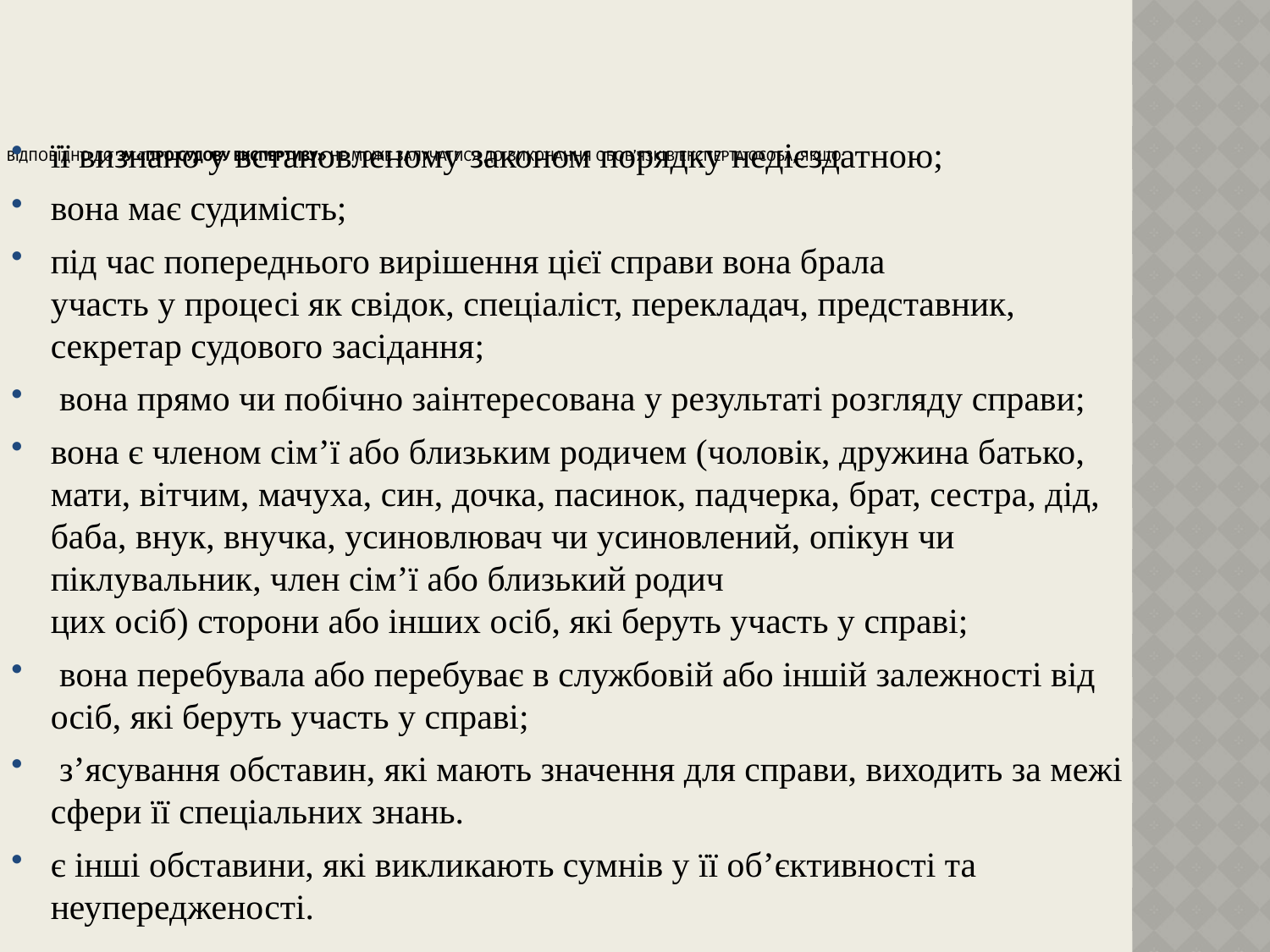

# Відповідно до ЗУ «Про судову експертизу» не може залучатися до виконання обов’язків експерта особа, якщо:
її визнано у встановленому законом порядку недієздатною;
вона має судимість;
під час попереднього вирішення цієї справи вона брала
участь у процесі як свідок, спеціаліст, перекладач, представник,
секретар судового засідання;
 вона прямо чи побічно заінтересована у результаті розгляду справи;
вона є членом сім’ї або близьким родичем (чоловік, дружина батько, мати, вітчим, мачуха, син, дочка, пасинок, падчерка, брат, сестра, дід, баба, внук, внучка, усиновлювач чи усиновлений, опікун чи піклувальник, член сім’ї або близький родич
цих осіб) сторони або інших осіб, які беруть участь у справі;
 вона перебувала або перебуває в службовій або іншій залежності від осіб, які беруть участь у справі;
 з’ясування обставин, які мають значення для справи, виходить за межі сфери її спеціальних знань.
є інші обставини, які викликають сумнів у її об’єктивності та неупередженості.